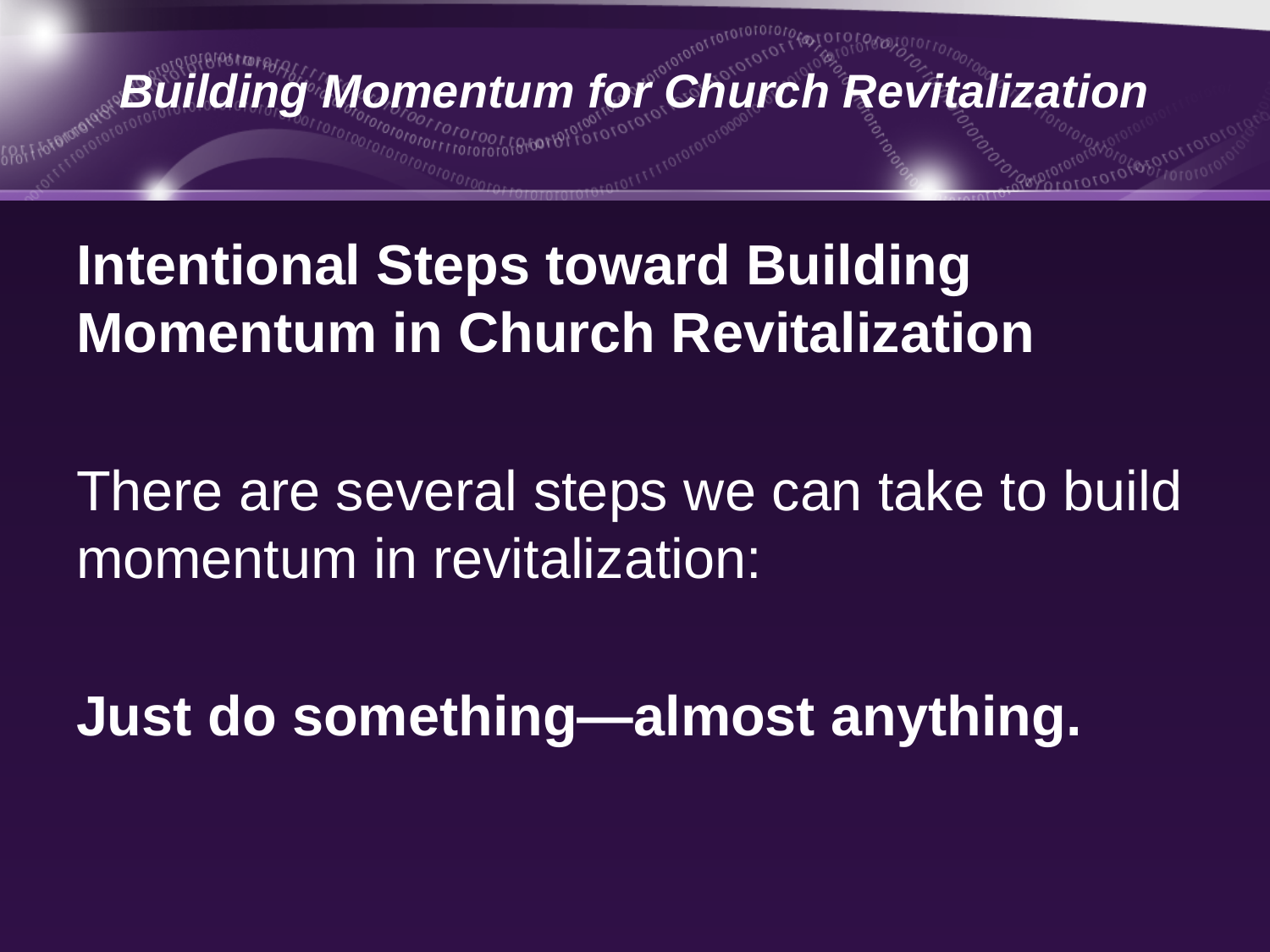

# Building Momentum for Church Revitalization
Intentional Steps toward Building Momentum in Church Revitalization

There are several steps we can take to build momentum in revitalization:

Just do something—almost anything.